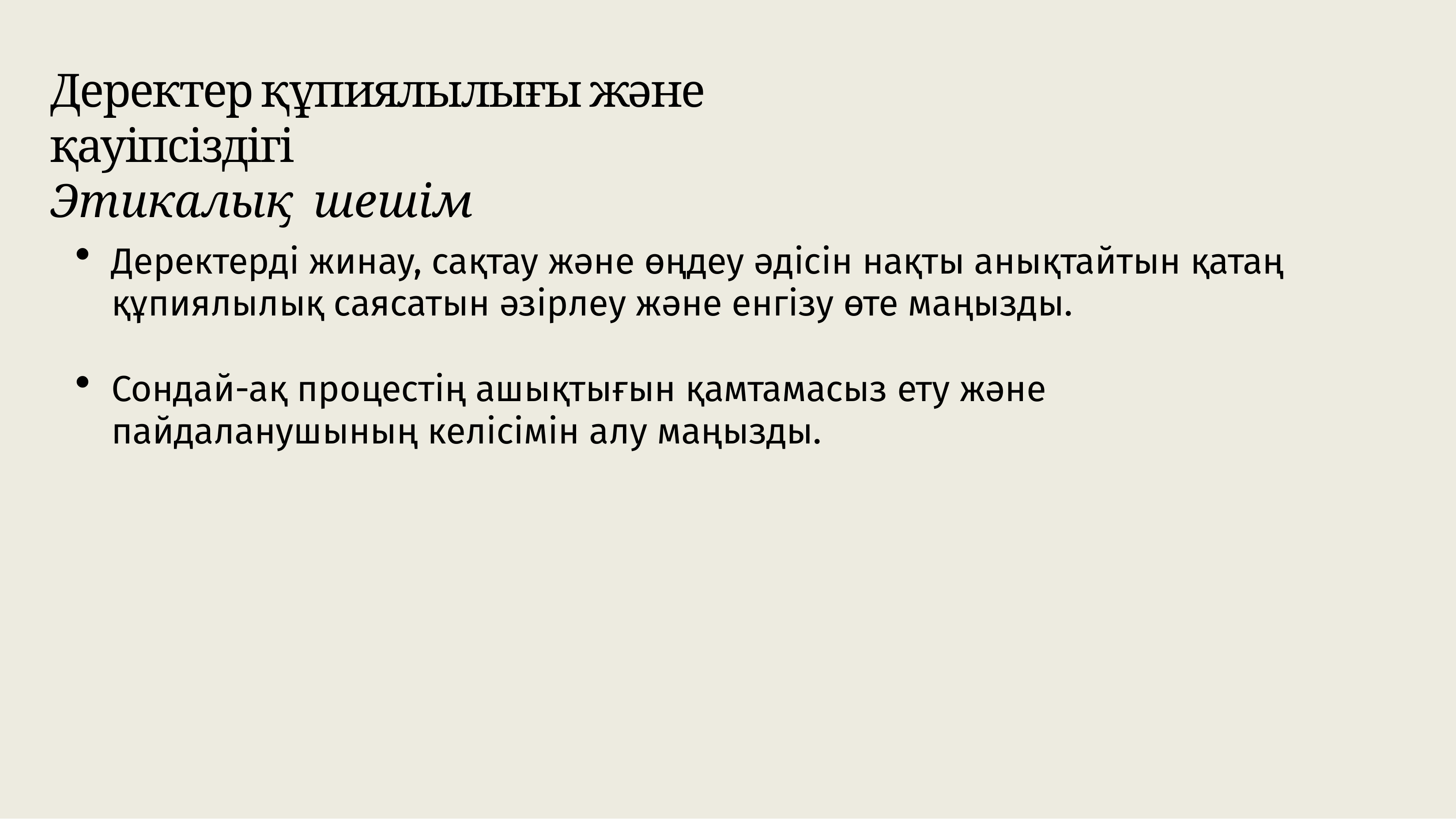

# Деректер құпиялылығы және қауіпсіздігі Этикалық  шешім
Деректерді жинау, сақтау және өңдеу әдісін нақты анықтайтын қатаң құпиялылық саясатын әзірлеу және енгізу өте маңызды.

Сондай-ақ процестің ашықтығын қамтамасыз ету және пайдаланушының келісімін алу маңызды.